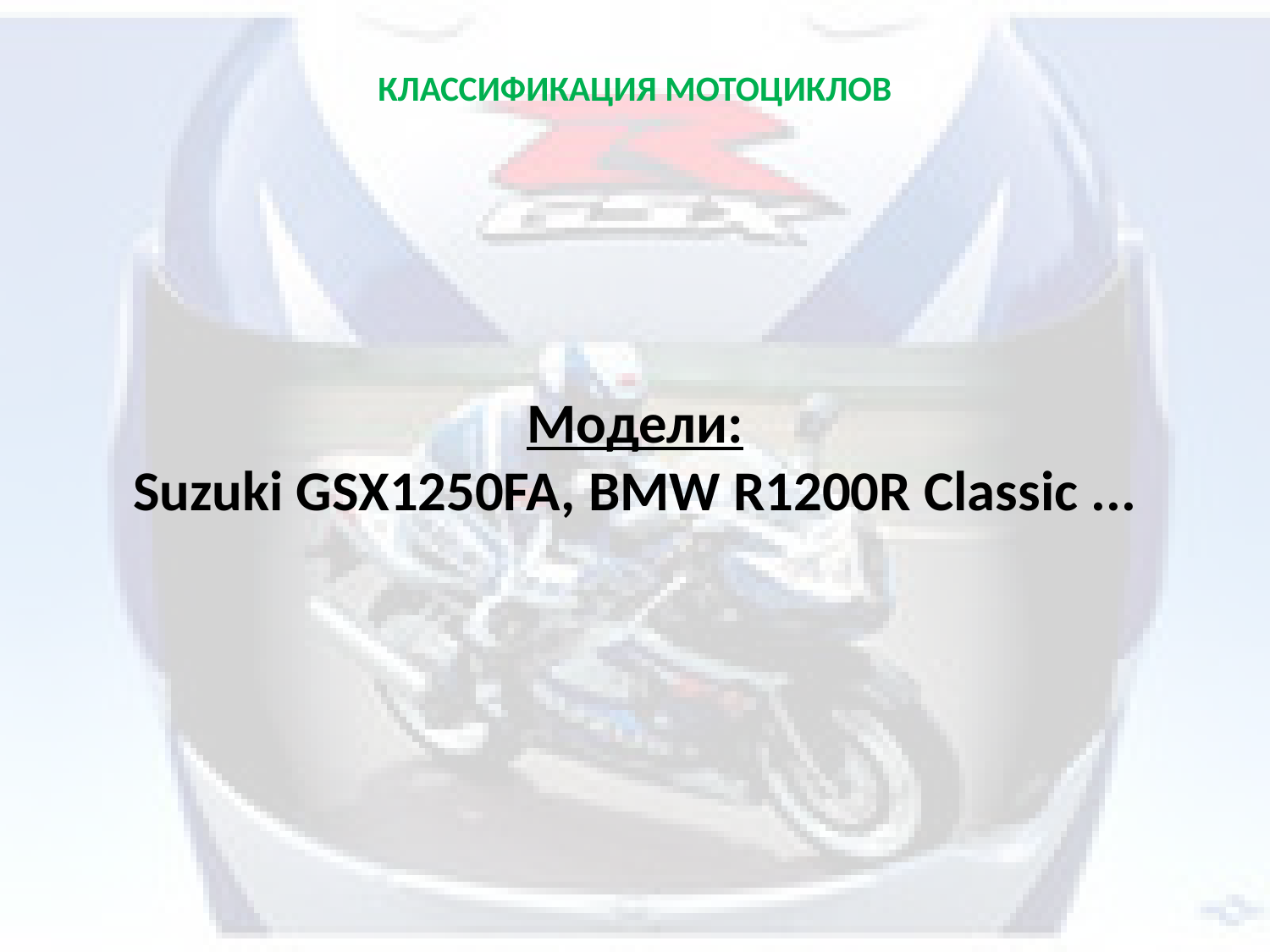

# КЛАССИФИКАЦИЯ МОТОЦИКЛОВ

Модели:
Suzuki GSX1250FA, BMW R1200R Classic ...